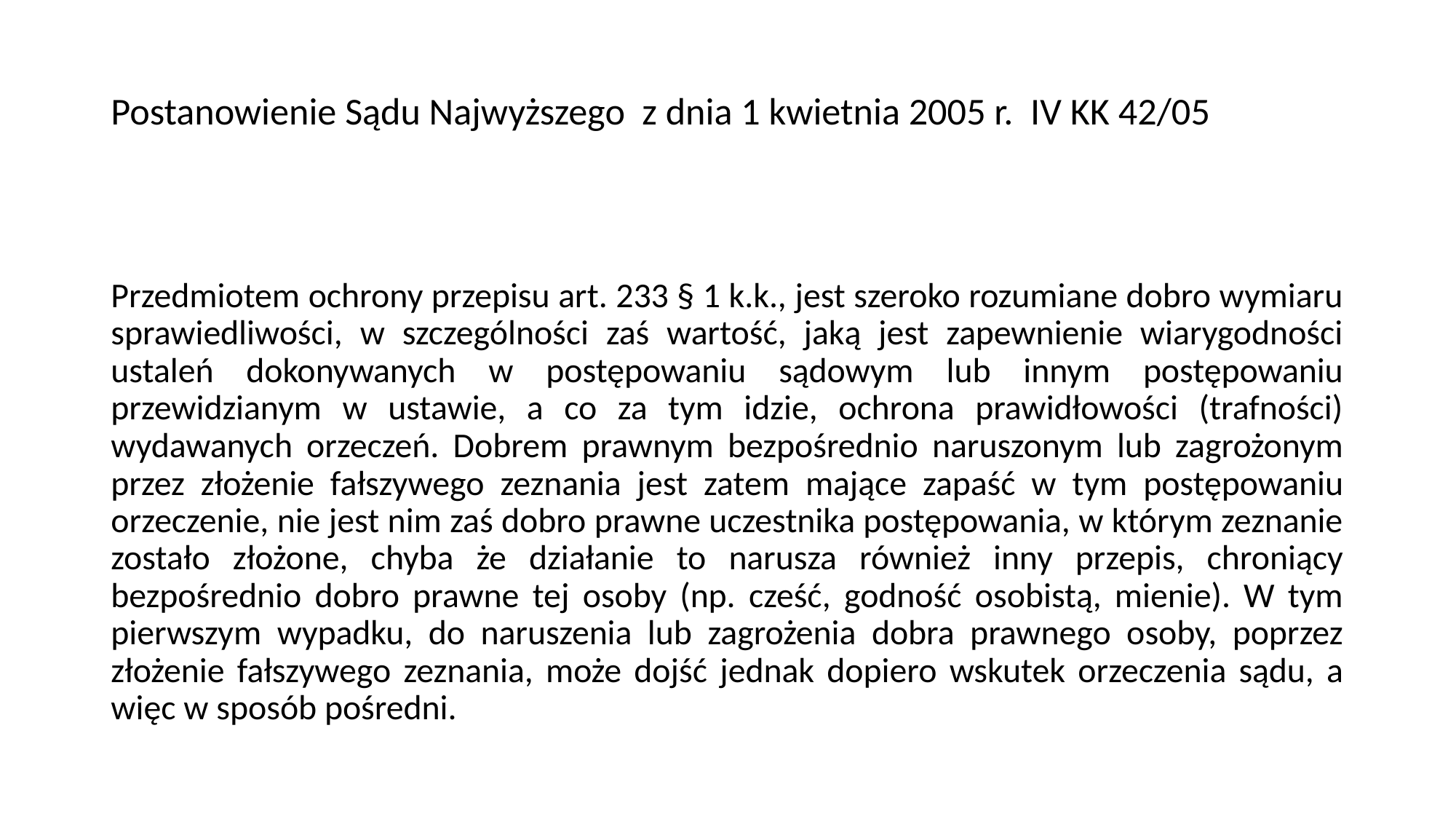

# Postanowienie Sądu Najwyższego  z dnia 1 kwietnia 2005 r.  IV KK 42/05

Przedmiotem ochrony przepisu art. 233 § 1 k.k., jest szeroko rozumiane dobro wymiaru sprawiedliwości, w szczególności zaś wartość, jaką jest zapewnienie wiarygodności ustaleń dokonywanych w postępowaniu sądowym lub innym postępowaniu przewidzianym w ustawie, a co za tym idzie, ochrona prawidłowości (trafności) wydawanych orzeczeń. Dobrem prawnym bezpośrednio naruszonym lub zagrożonym przez złożenie fałszywego zeznania jest zatem mające zapaść w tym postępowaniu orzeczenie, nie jest nim zaś dobro prawne uczestnika postępowania, w którym zeznanie zostało złożone, chyba że działanie to narusza również inny przepis, chroniący bezpośrednio dobro prawne tej osoby (np. cześć, godność osobistą, mienie). W tym pierwszym wypadku, do naruszenia lub zagrożenia dobra prawnego osoby, poprzez złożenie fałszywego zeznania, może dojść jednak dopiero wskutek orzeczenia sądu, a więc w sposób pośredni.